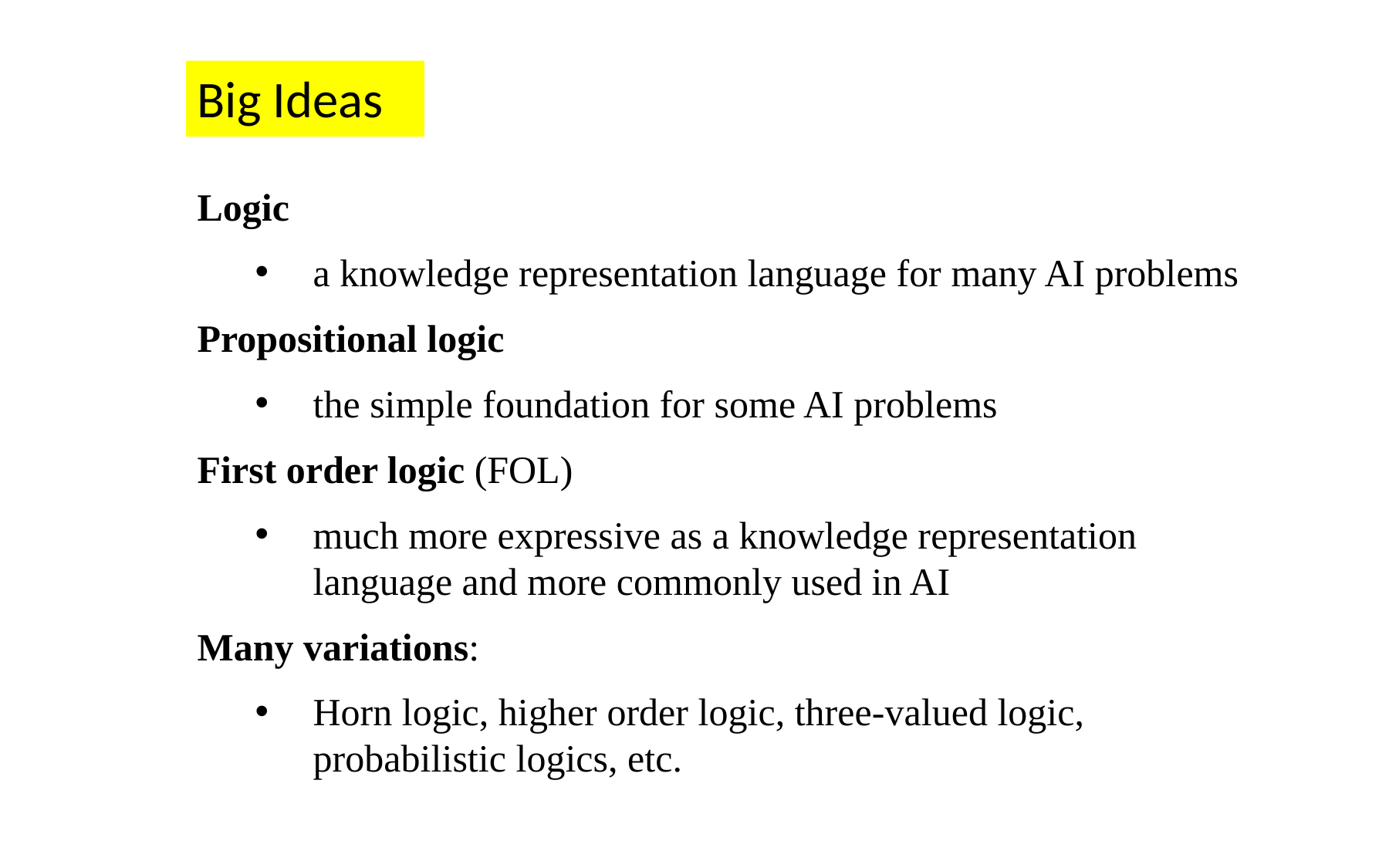

Big Ideas

Logic
a knowledge representation language for many AI problems
Propositional logic
the simple foundation for some AI problems
First order logic (FOL)
much more expressive as a knowledge representation language and more commonly used in AI
Many variations:
Horn logic, higher order logic, three-valued logic, probabilistic logics, etc.